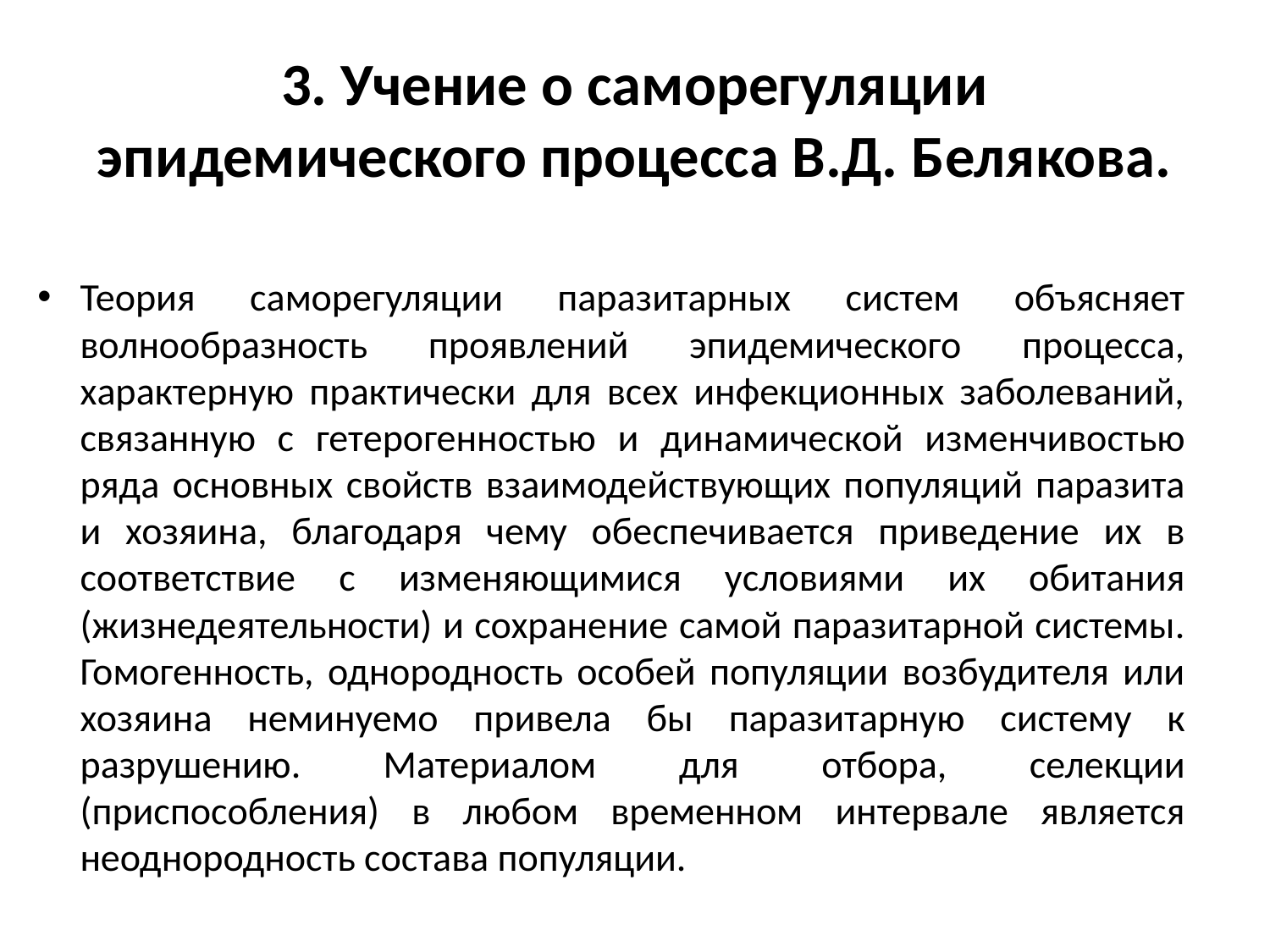

# 3. Учение о саморегуляции эпидемического процесса В.Д. Белякова.
Теория саморегуляции паразитарных систем объясняет волнообразность проявлений эпидемического процесса, характерную практически для всех инфекционных заболеваний, связанную с гетерогенностью и динамической изменчивостью ряда основных свойств взаимодействующих популяций паразита и хозяина, благодаря чему обеспечивается приведение их в соответствие с изменяющимися условиями их обитания (жизнедеятельности) и сохранение самой паразитарной системы. Гомогенность, однородность особей популяции возбудителя или хозяина неминуемо привела бы паразитарную систему к разрушению. Материалом для отбора, селекции (приспособления) в любом временном интервале является неоднородность состава популяции.